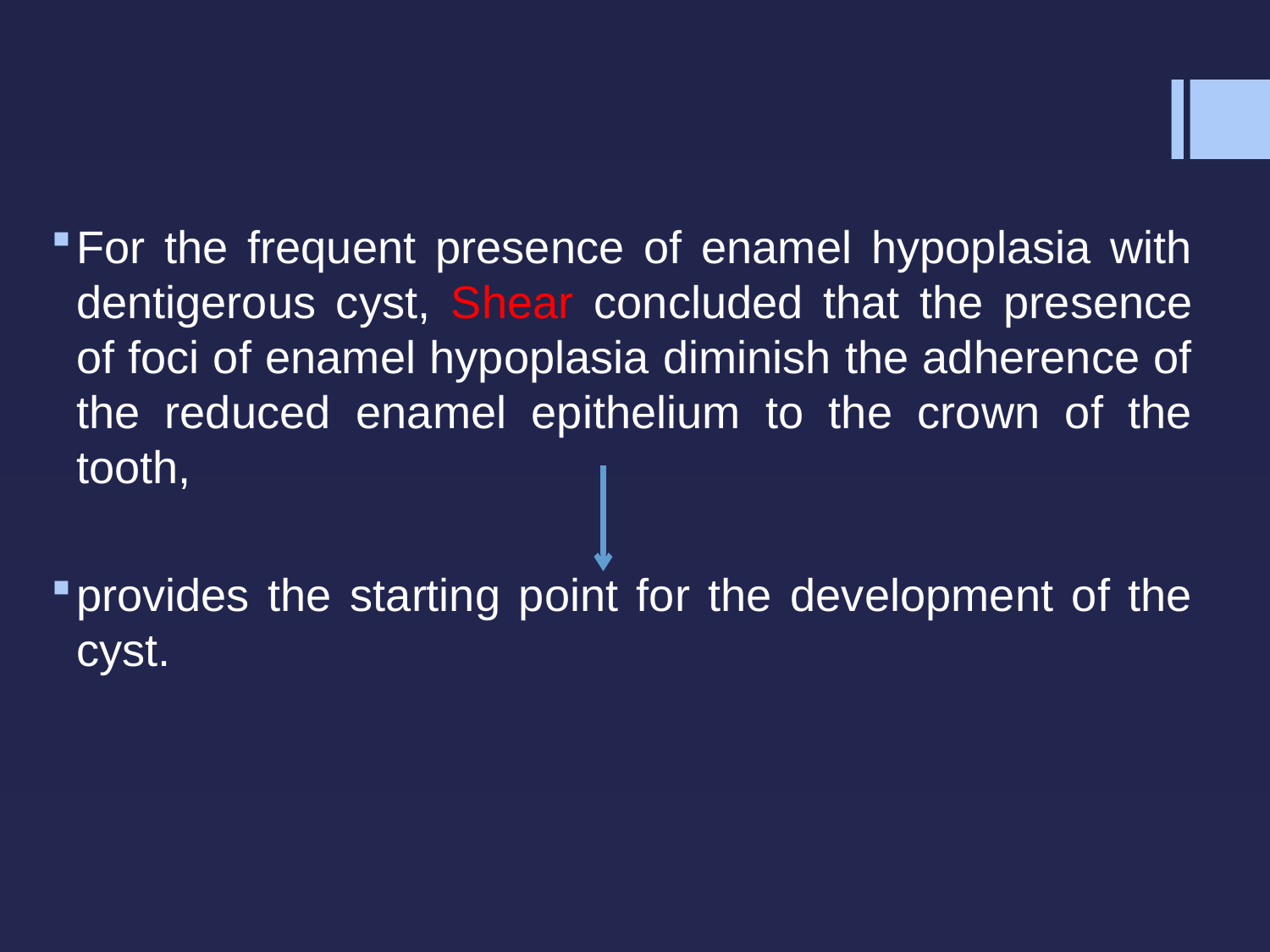

For the frequent presence of enamel hypoplasia with dentigerous cyst, Shear concluded that the presence of foci of enamel hypoplasia diminish the adherence of the reduced enamel epithelium to the crown of the tooth,

provides the starting point for the development of the cyst.